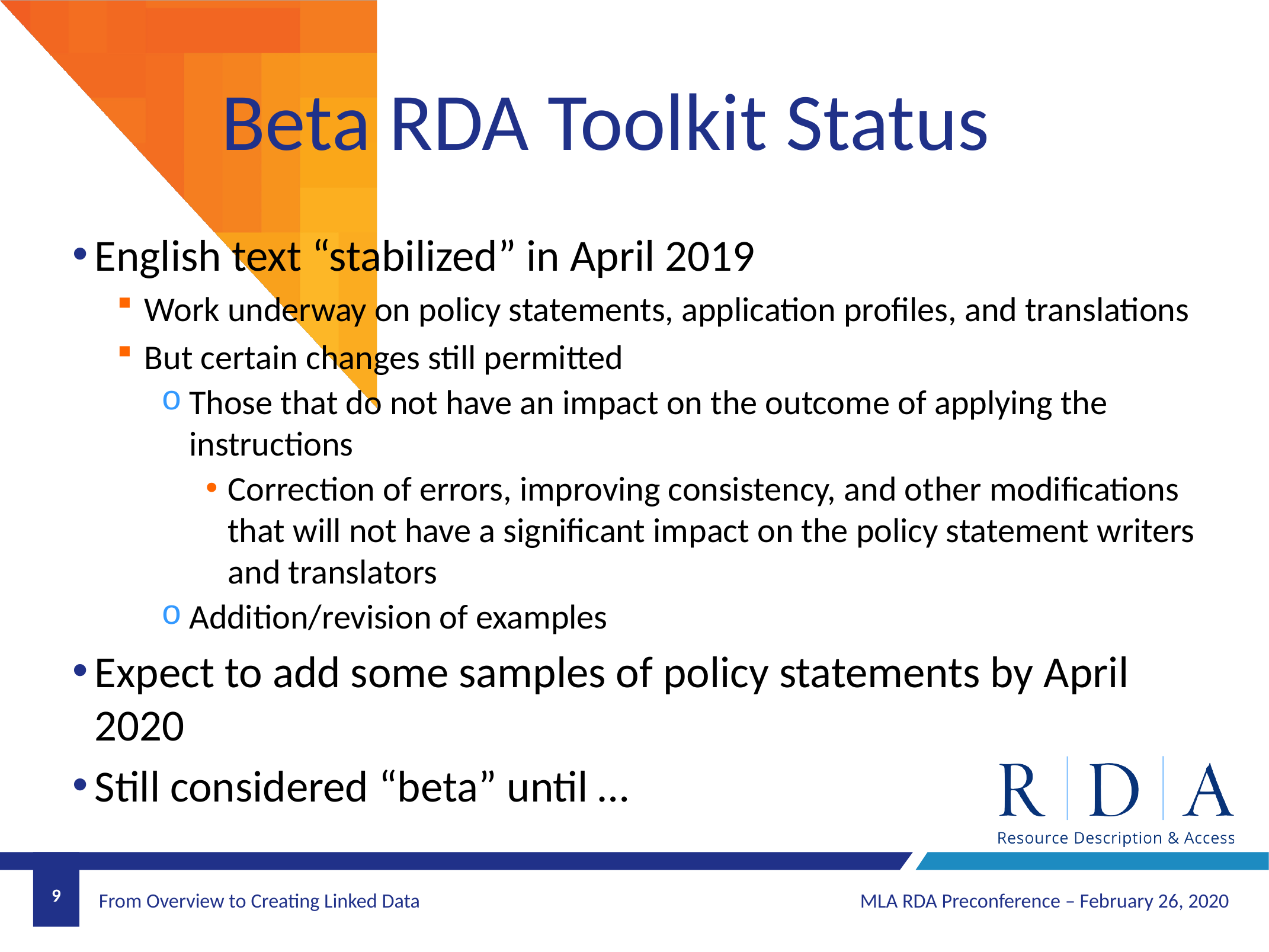

# Beta RDA Toolkit Status
English text “stabilized” in April 2019
Work underway on policy statements, application profiles, and translations
But certain changes still permitted
Those that do not have an impact on the outcome of applying the instructions
Correction of errors, improving consistency, and other modifications that will not have a significant impact on the policy statement writers and translators
Addition/revision of examples
Expect to add some samples of policy statements by April 2020
Still considered “beta” until …
MLA RDA Preconference – February 26, 2020